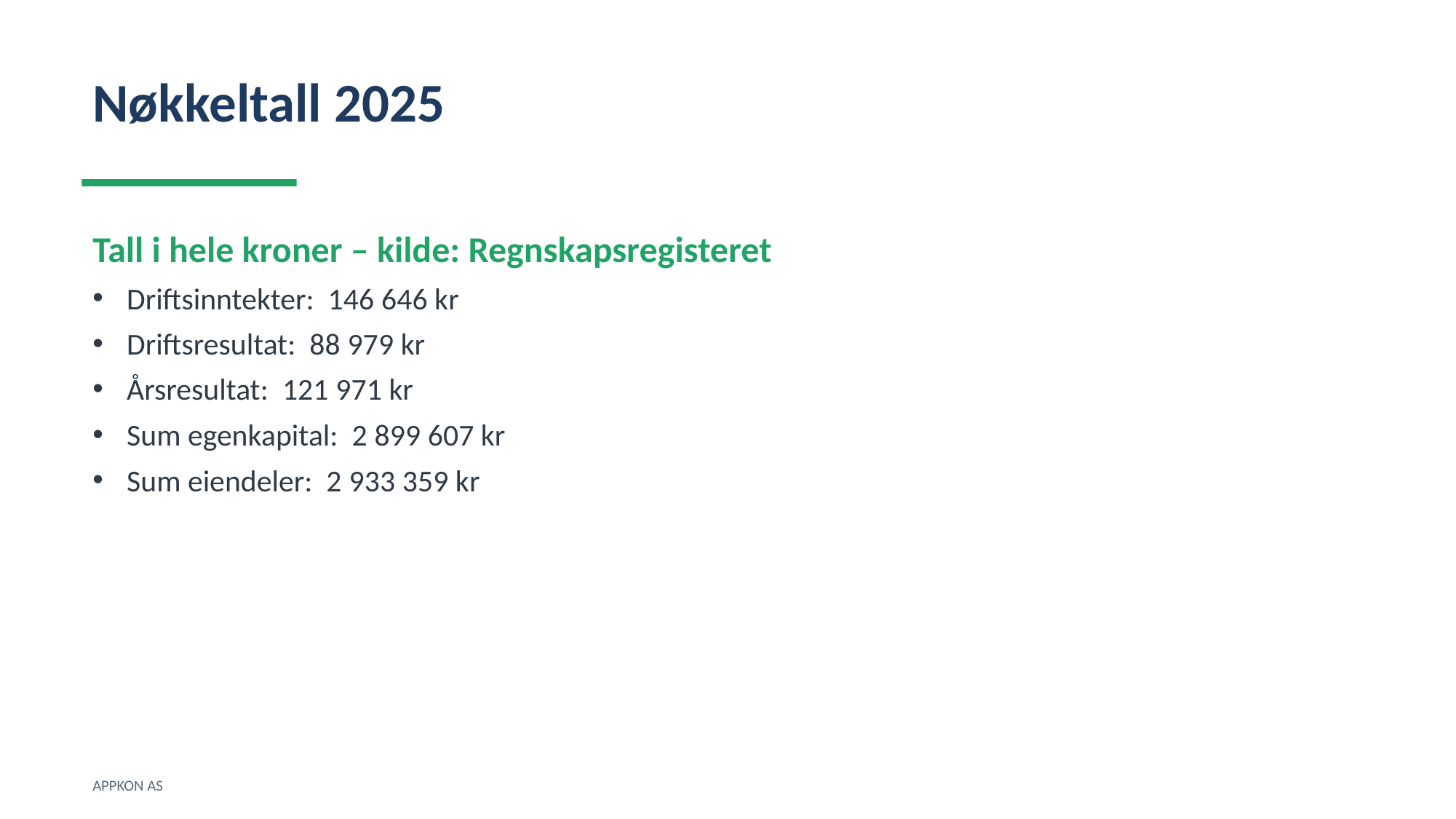

Nøkkeltall 2025

Tall i hele kroner – kilde: Regnskapsregisteret
Driftsinntekter:  146 646 kr
Driftsresultat:  88 979 kr
Årsresultat:  121 971 kr
Sum egenkapital:  2 899 607 kr
Sum eiendeler:  2 933 359 kr
APPKON AS